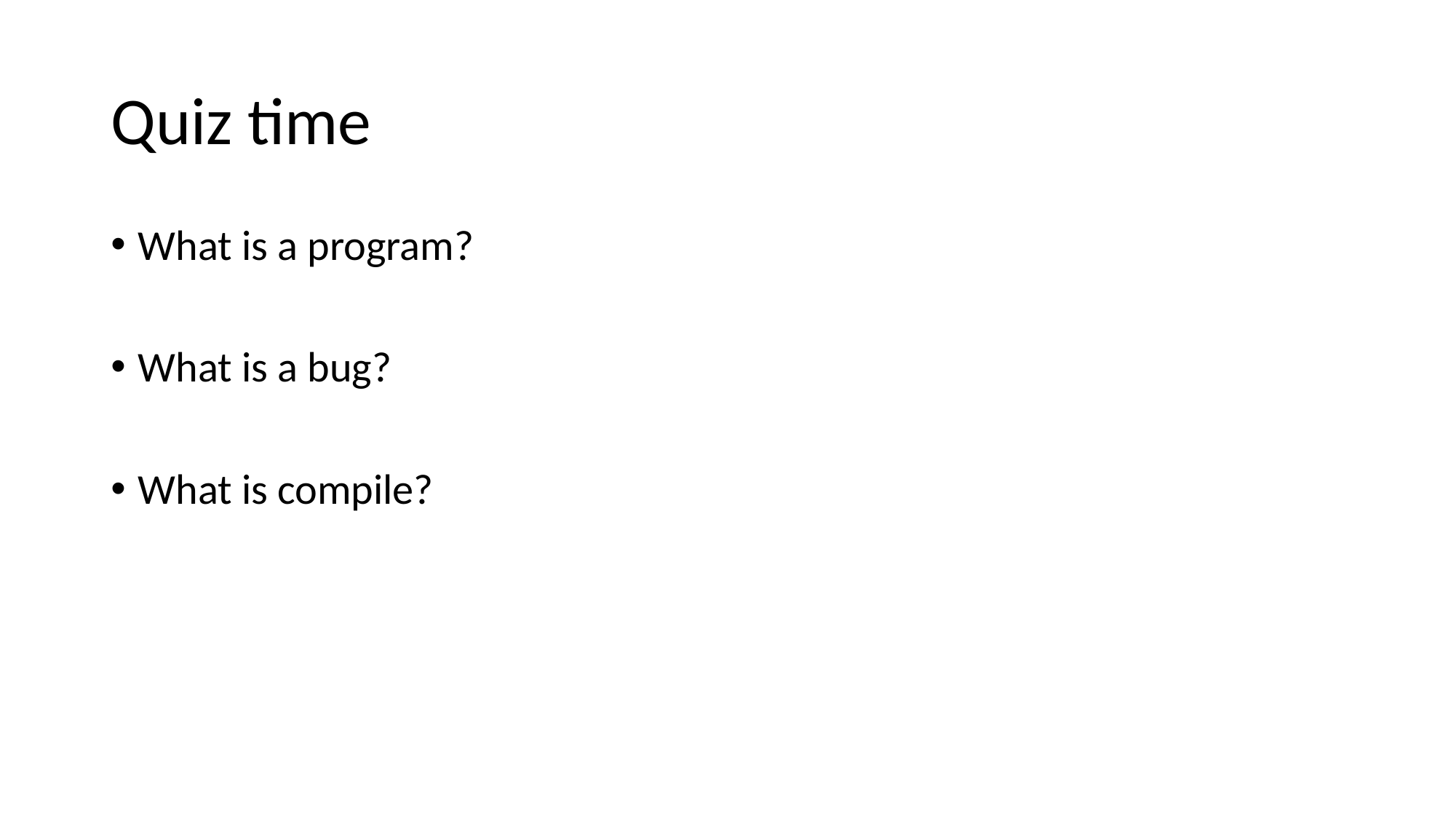

# Quiz time
What is a program?

What is a bug?

What is compile?